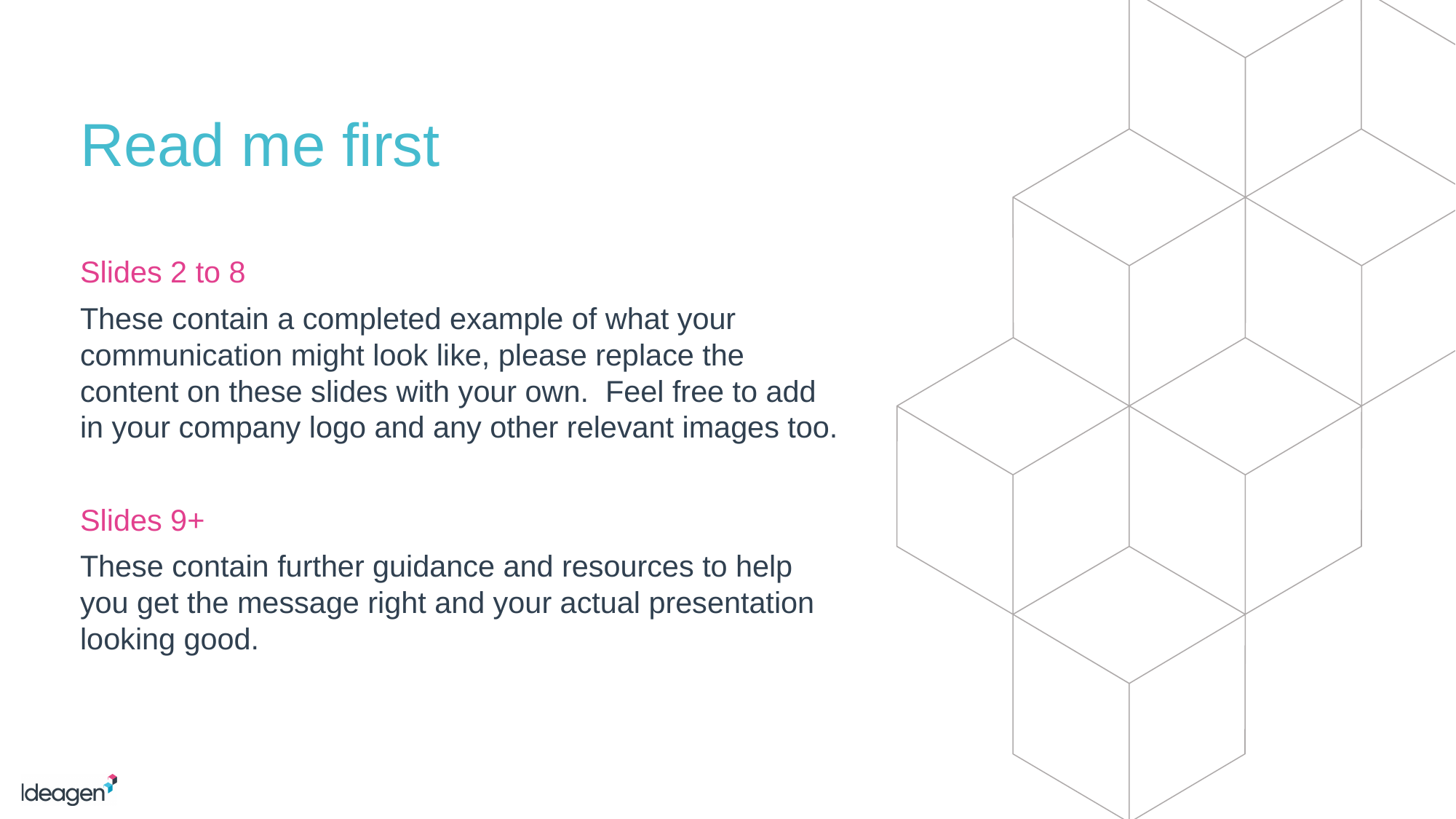

Read me first
Slides 2 to 8
These contain a completed example of what your communication might look like, please replace the content on these slides with your own.  Feel free to add in your company logo and any other relevant images too.

Slides 9+
These contain further guidance and resources to help you get the message right and your actual presentation looking good.